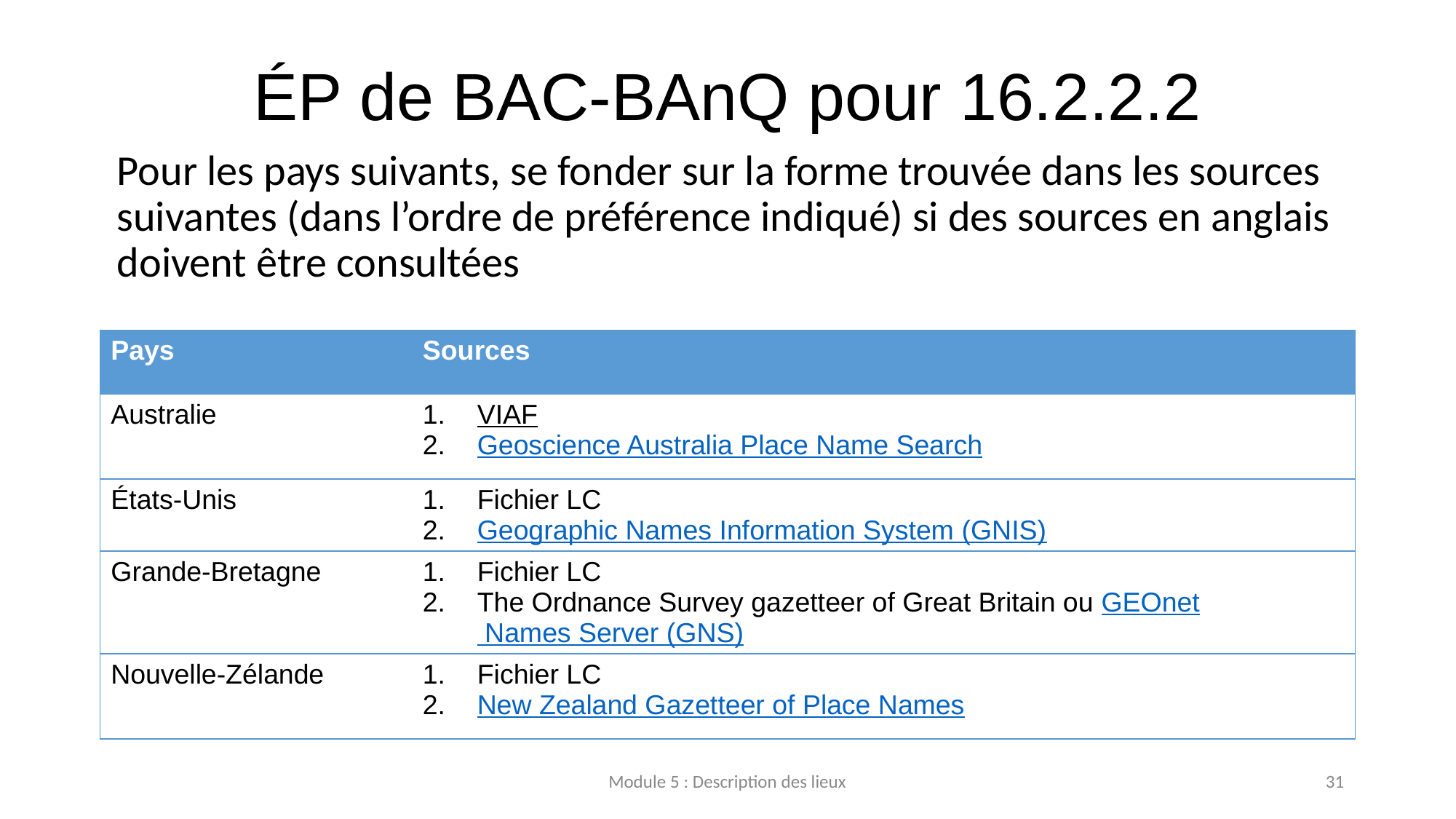

# ÉP de BAC-BAnQ pour 16.2.2.2
Pour les pays suivants, se fonder sur la forme trouvée dans les sources suivantes (dans l’ordre de préférence indiqué) si des sources en anglais doivent être consultées
| Pays | Sources |
| --- | --- |
| Australie | VIAF Geoscience Australia Place Name Search |
| États-Unis | Fichier LC Geographic Names Information System (GNIS) |
| Grande-Bretagne | Fichier LC The Ordnance Survey gazetteer of Great Britain ou GEOnet Names Server (GNS) |
| Nouvelle-Zélande | Fichier LC New Zealand Gazetteer of Place Names |
Module 5 : Description des lieux
31